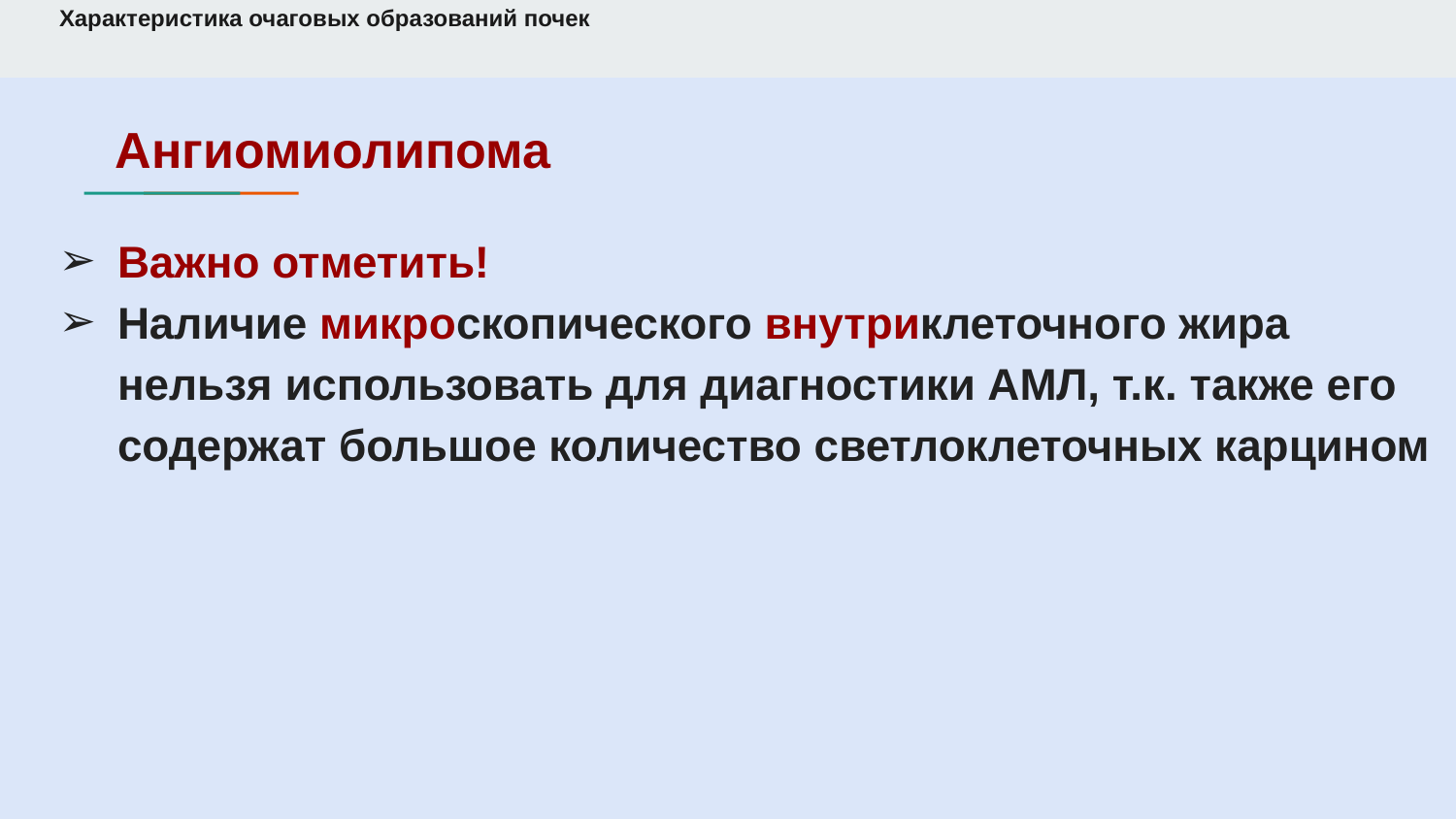

# Характеристика очаговых образований почек
Ангиомиолипома
Важно отметить!
Наличие микроскопического внутриклеточного жира нельзя использовать для диагностики АМЛ, т.к. также его содержат большое количество светлоклеточных карцином